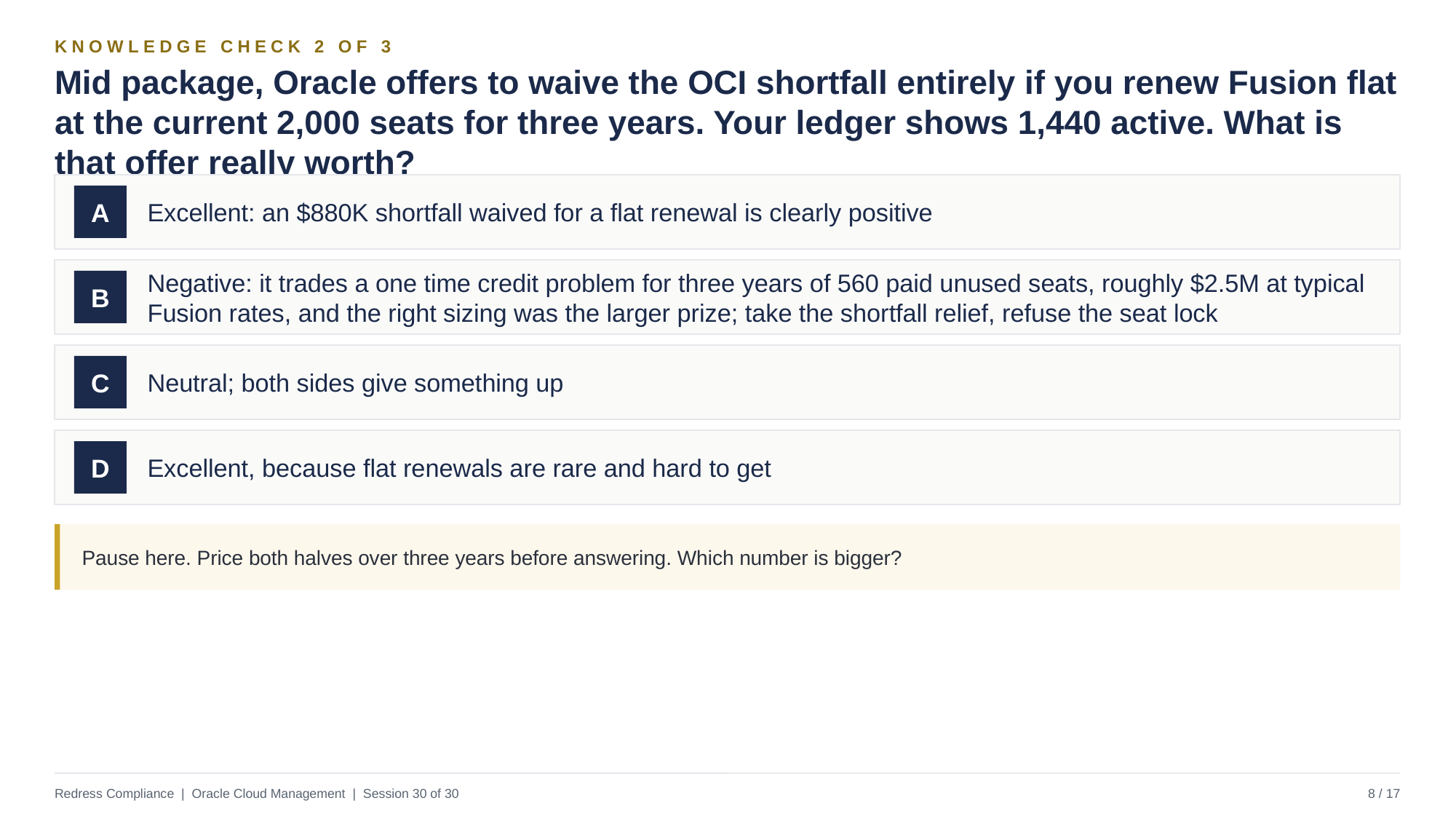

KNOWLEDGE CHECK 2 OF 3
Mid package, Oracle offers to waive the OCI shortfall entirely if you renew Fusion flat at the current 2,000 seats for three years. Your ledger shows 1,440 active. What is that offer really worth?

Excellent: an $880K shortfall waived for a flat renewal is clearly positive

A

Negative: it trades a one time credit problem for three years of 560 paid unused seats, roughly $2.5M at typical Fusion rates, and the right sizing was the larger prize; take the shortfall relief, refuse the seat lock

B

Neutral; both sides give something up

C

Excellent, because flat renewals are rare and hard to get

D

Pause here. Price both halves over three years before answering. Which number is bigger?

Redress Compliance  |  Oracle Cloud Management  |  Session 30 of 30
8 / 17